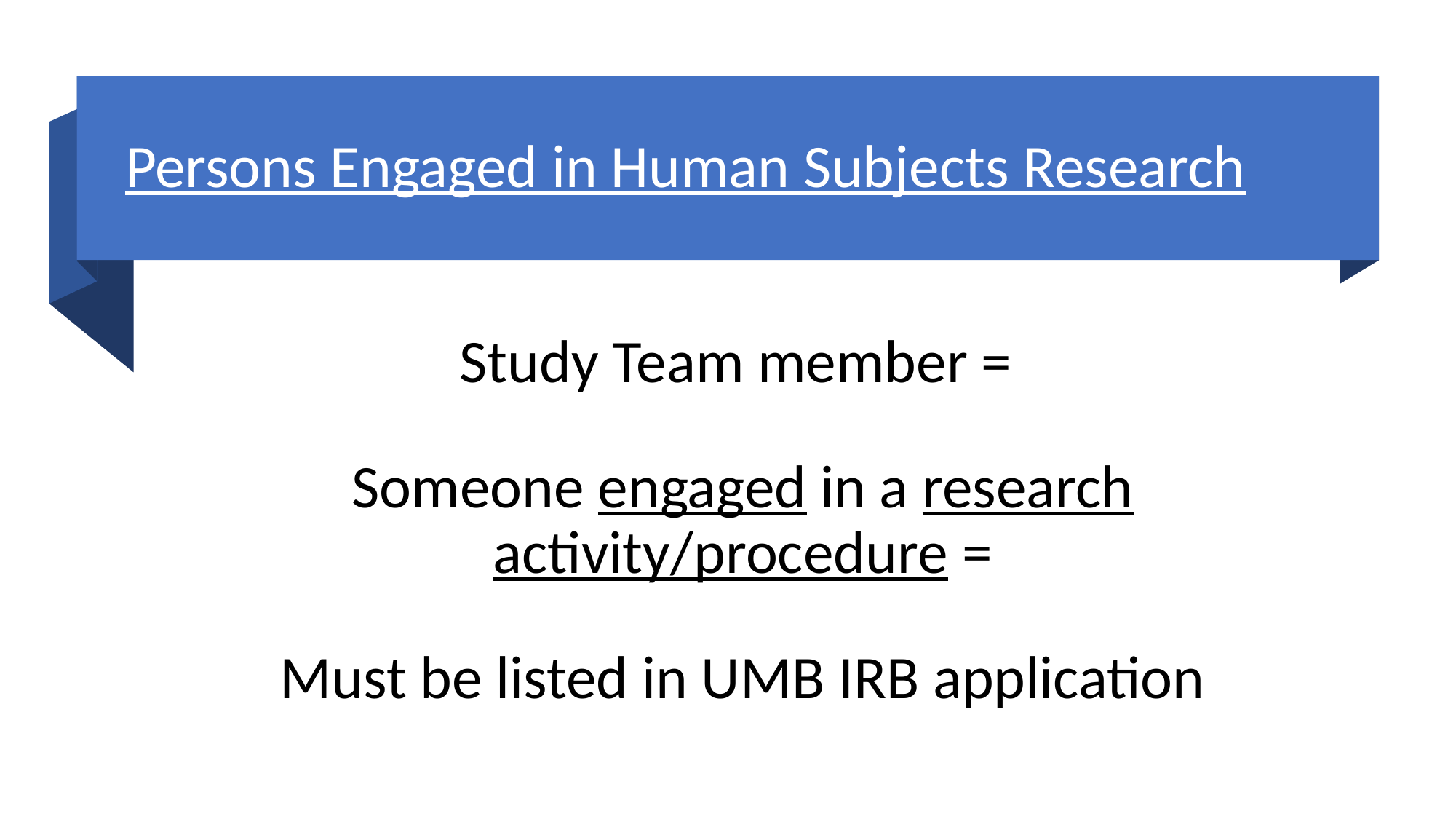

# Persons Engaged in Human Subjects Research

Study Team member =

Someone engaged in a research activity/procedure =

Must be listed in UMB IRB application